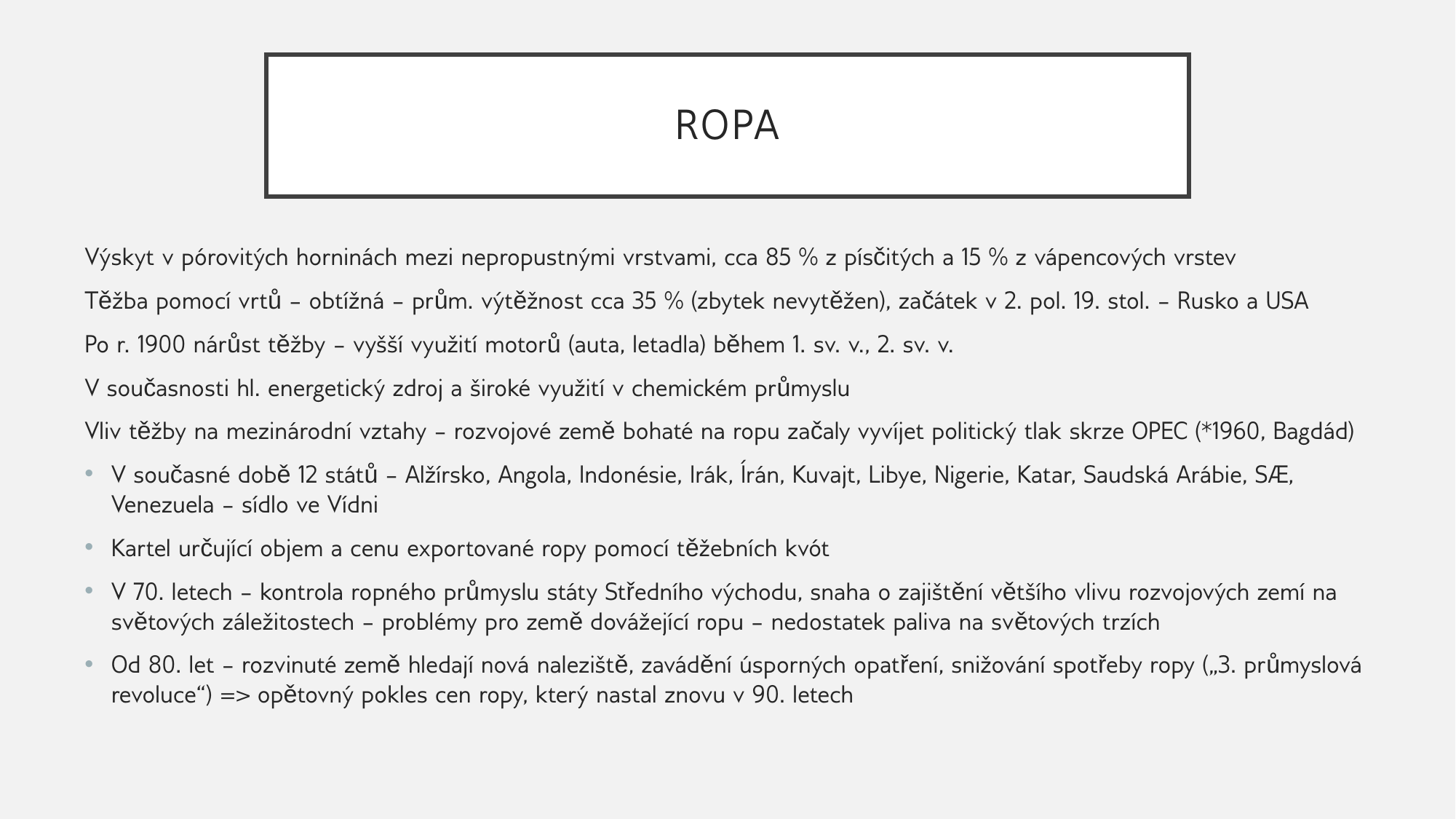

# Ropa
Výskyt v pórovitých horninách mezi nepropustnými vrstvami, cca 85 % z písčitých a 15 % z vápencových vrstev
Těžba pomocí vrtů – obtížná – prům. výtěžnost cca 35 % (zbytek nevytěžen), začátek v 2. pol. 19. stol. – Rusko a USA
Po r. 1900 nárůst těžby – vyšší využití motorů (auta, letadla) během 1. sv. v., 2. sv. v.
V současnosti hl. energetický zdroj a široké využití v chemickém průmyslu
Vliv těžby na mezinárodní vztahy – rozvojové země bohaté na ropu začaly vyvíjet politický tlak skrze OPEC (*1960, Bagdád)
V současné době 12 států – Alžírsko, Angola, Indonésie, Irák, Írán, Kuvajt, Libye, Nigerie, Katar, Saudská Arábie, SAE, Venezuela – sídlo ve Vídni
Kartel určující objem a cenu exportované ropy pomocí těžebních kvót
V 70. letech – kontrola ropného průmyslu státy Středního východu, snaha o zajištění většího vlivu rozvojových zemí na světových záležitostech – problémy pro země dovážející ropu – nedostatek paliva na světových trzích
Od 80. let – rozvinuté země hledají nová naleziště, zavádění úsporných opatření, snižování spotřeby ropy („3. průmyslová revoluce“) => opětovný pokles cen ropy, který nastal znovu v 90. letech